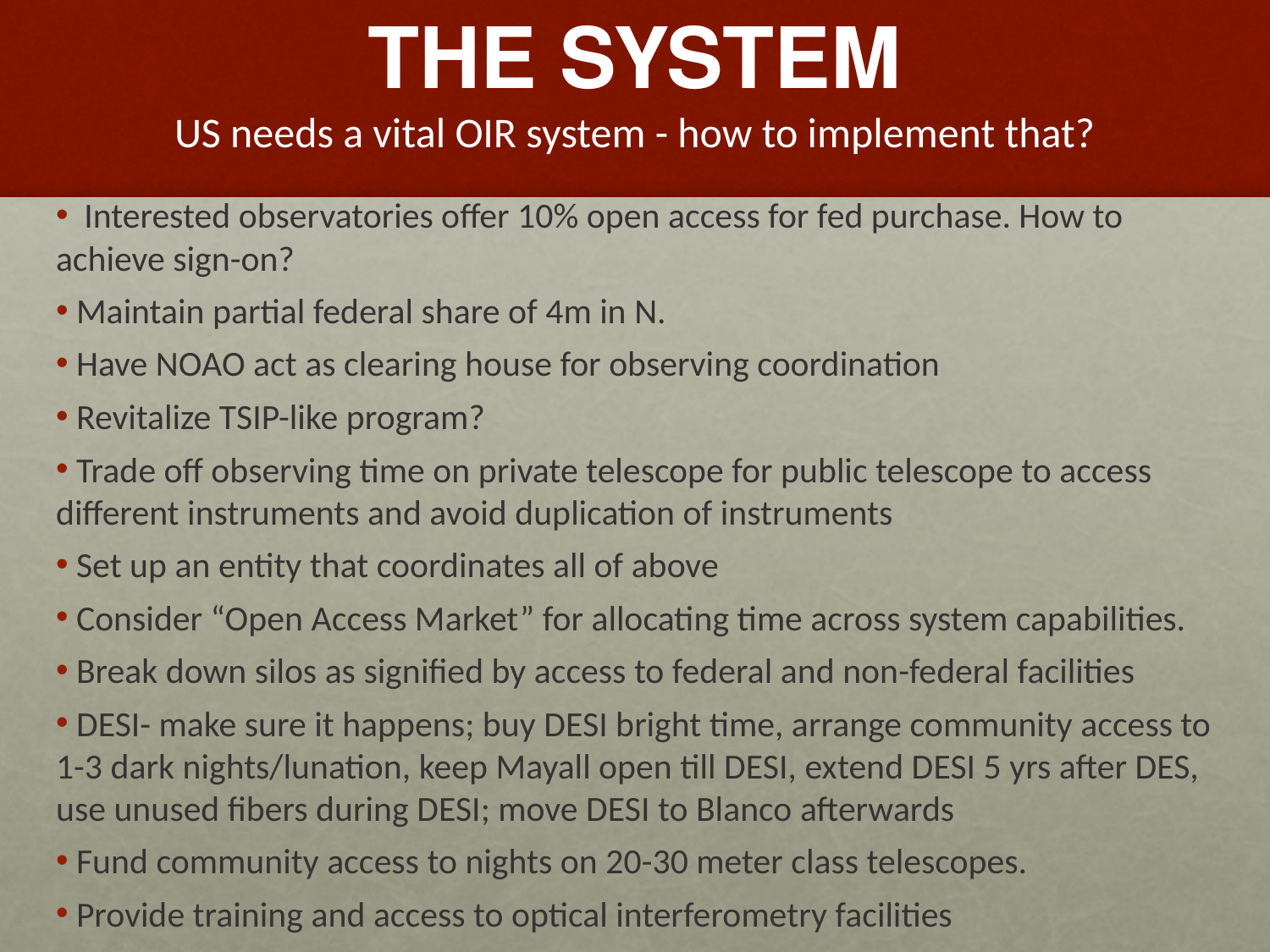

# the System US needs a vital OIR system - how to implement that?
  Interested observatories offer 10% open access for fed purchase. How to achieve sign-on?
 Maintain partial federal share of 4m in N.
 Have NOAO act as clearing house for observing coordination
 Revitalize TSIP-like program?
 Trade off observing time on private telescope for public telescope to access different instruments and avoid duplication of instruments
 Set up an entity that coordinates all of above
 Consider “Open Access Market” for allocating time across system capabilities.
 Break down silos as signified by access to federal and non-federal facilities
 DESI- make sure it happens; buy DESI bright time, arrange community access to 1-3 dark nights/lunation, keep Mayall open till DESI, extend DESI 5 yrs after DES, use unused fibers during DESI; move DESI to Blanco afterwards
 Fund community access to nights on 20-30 meter class telescopes.
 Provide training and access to optical interferometry facilities